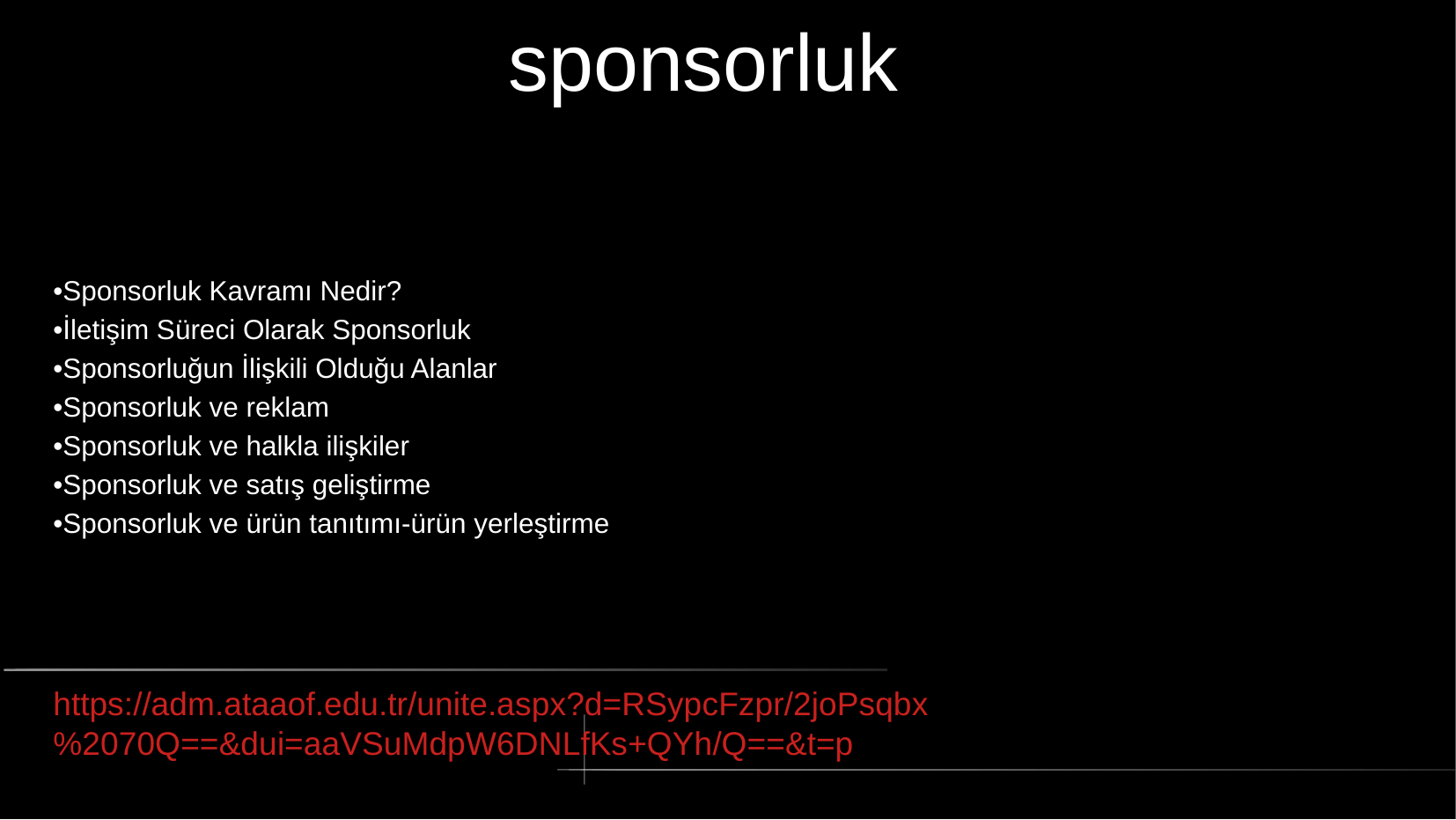

# sponsorluk

•Sponsorluk Kavramı Nedir?
•İletişim Süreci Olarak Sponsorluk
•Sponsorluğun İlişkili Olduğu Alanlar
•Sponsorluk ve reklam
•Sponsorluk ve halkla ilişkiler
•Sponsorluk ve satış geliştirme
•Sponsorluk ve ürün tanıtımı-ürün yerleştirme

https://adm.ataaof.edu.tr/unite.aspx?d=RSypcFzpr/2joPsqbx%2070Q==&dui=aaVSuMdpW6DNLfKs+QYh/Q==&t=p